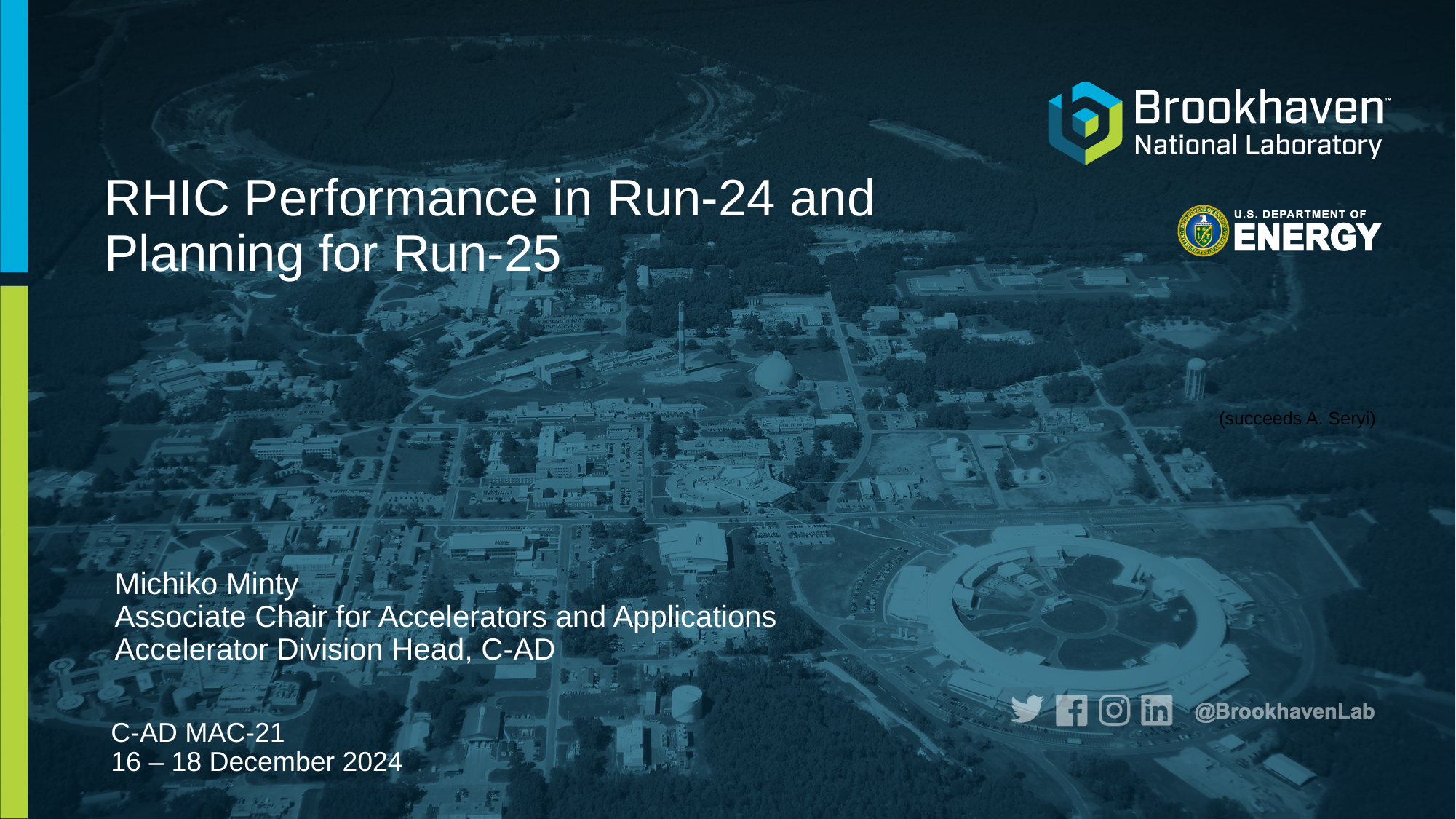

# RHIC Performance in Run-24 and Planning for Run-25
(succeeds A. Seryi)
Michiko Minty
Associate Chair for Accelerators and Applications
Accelerator Division Head, C-AD
C-AD MAC-21
16 – 18 December 2024